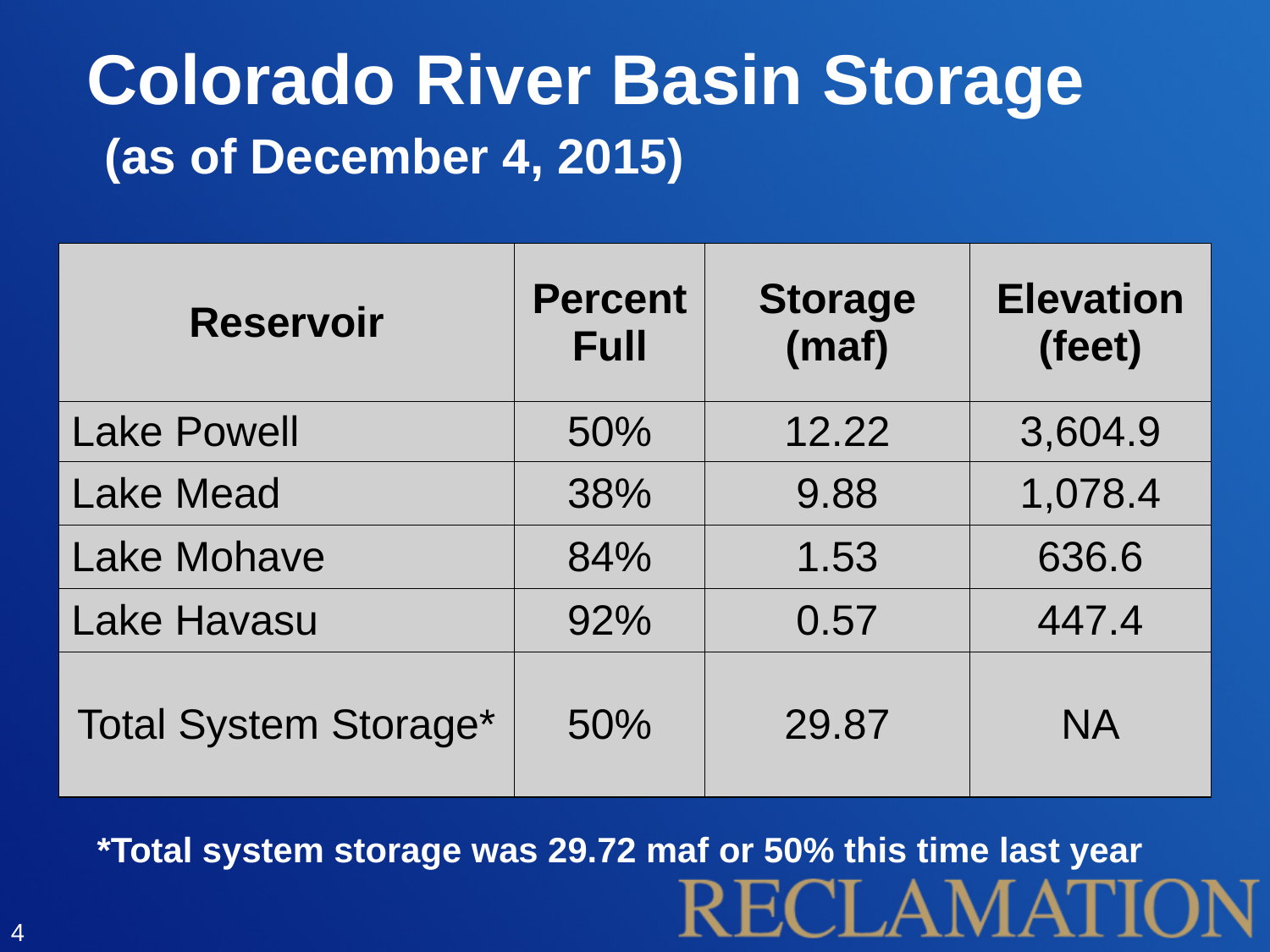

Colorado River Basin Storage
  (as of December 4, 2015)
| Reservoir | Percent Full | Storage (maf) | Elevation (feet) |
| --- | --- | --- | --- |
| Lake Powell | 50% | 12.22 | 3,604.9 |
| Lake Mead | 38% | 9.88 | 1,078.4 |
| Lake Mohave | 84% | 1.53 | 636.6 |
| Lake Havasu | 92% | 0.57 | 447.4 |
| Total System Storage\* | 50% | 29.87 | NA |
*Total system storage was 29.72 maf or 50% this time last year
4